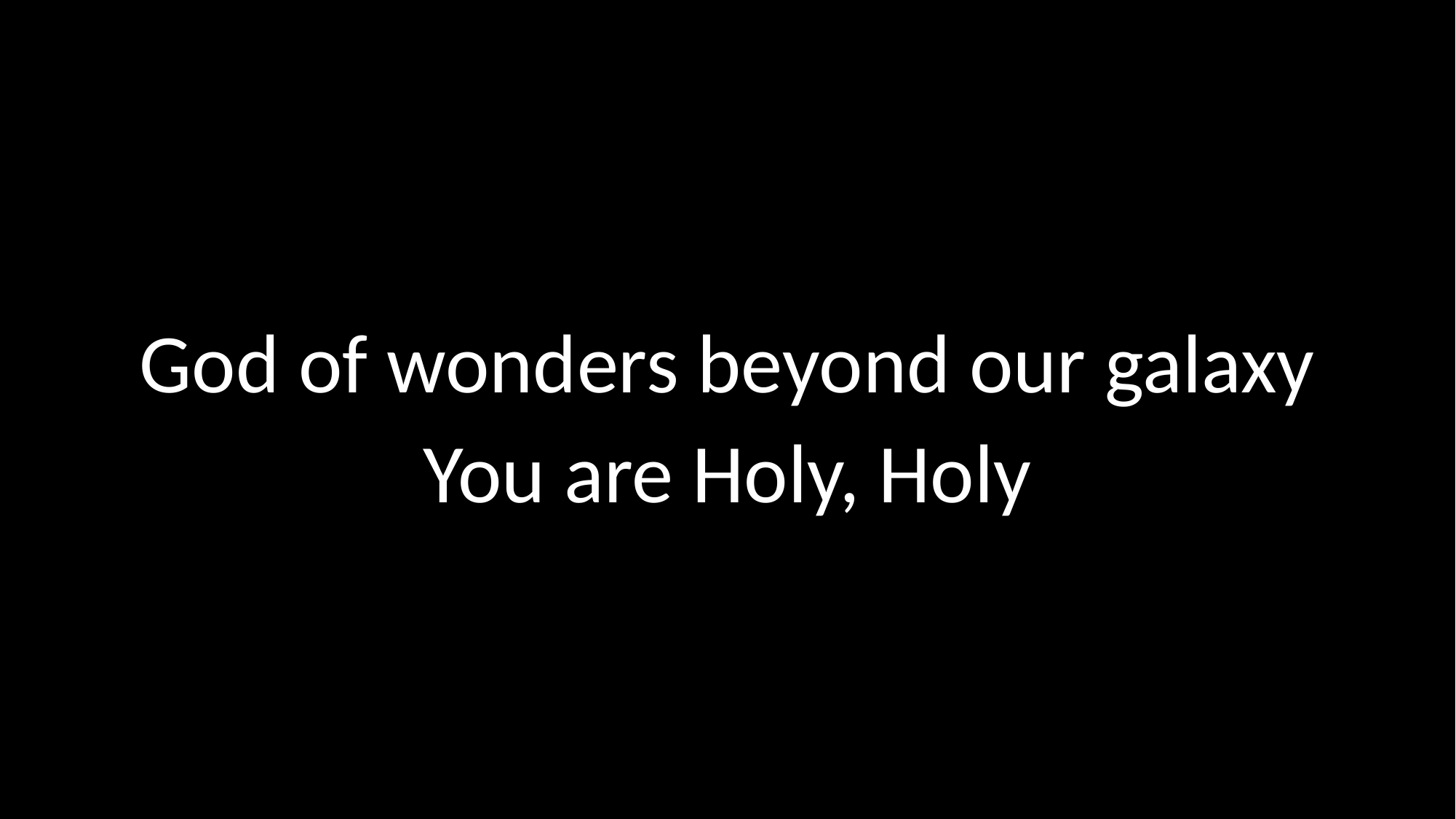

God of wonders beyond our galaxy
You are Holy, Holy